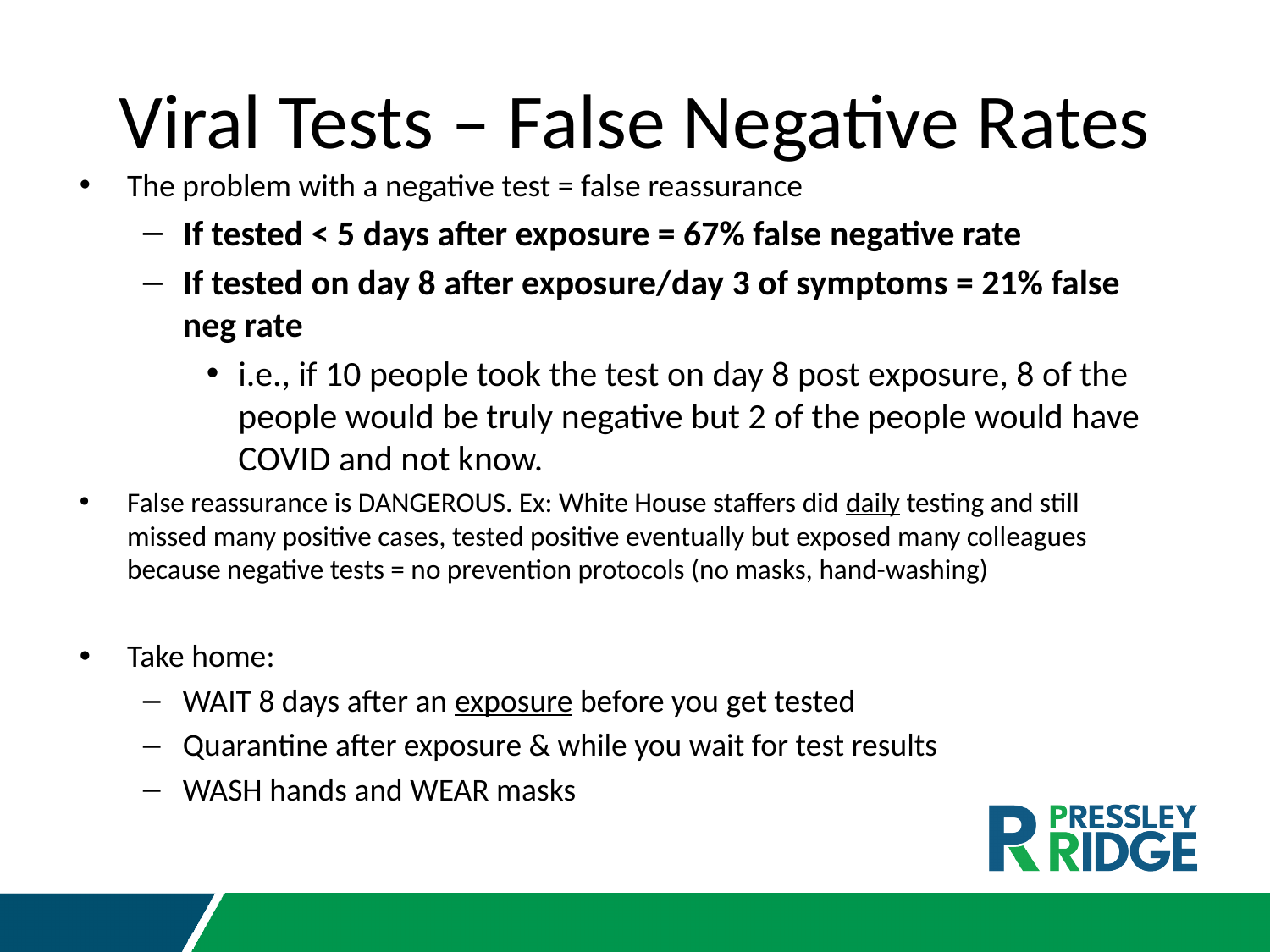

# Viral Tests – False Negative Rates
The problem with a negative test = false reassurance
If tested < 5 days after exposure = 67% false negative rate
If tested on day 8 after exposure/day 3 of symptoms = 21% false neg rate
i.e., if 10 people took the test on day 8 post exposure, 8 of the people would be truly negative but 2 of the people would have COVID and not know.
False reassurance is DANGEROUS. Ex: White House staffers did daily testing and still missed many positive cases, tested positive eventually but exposed many colleagues because negative tests = no prevention protocols (no masks, hand-washing)

Take home:
WAIT 8 days after an exposure before you get tested
Quarantine after exposure & while you wait for test results
WASH hands and WEAR masks